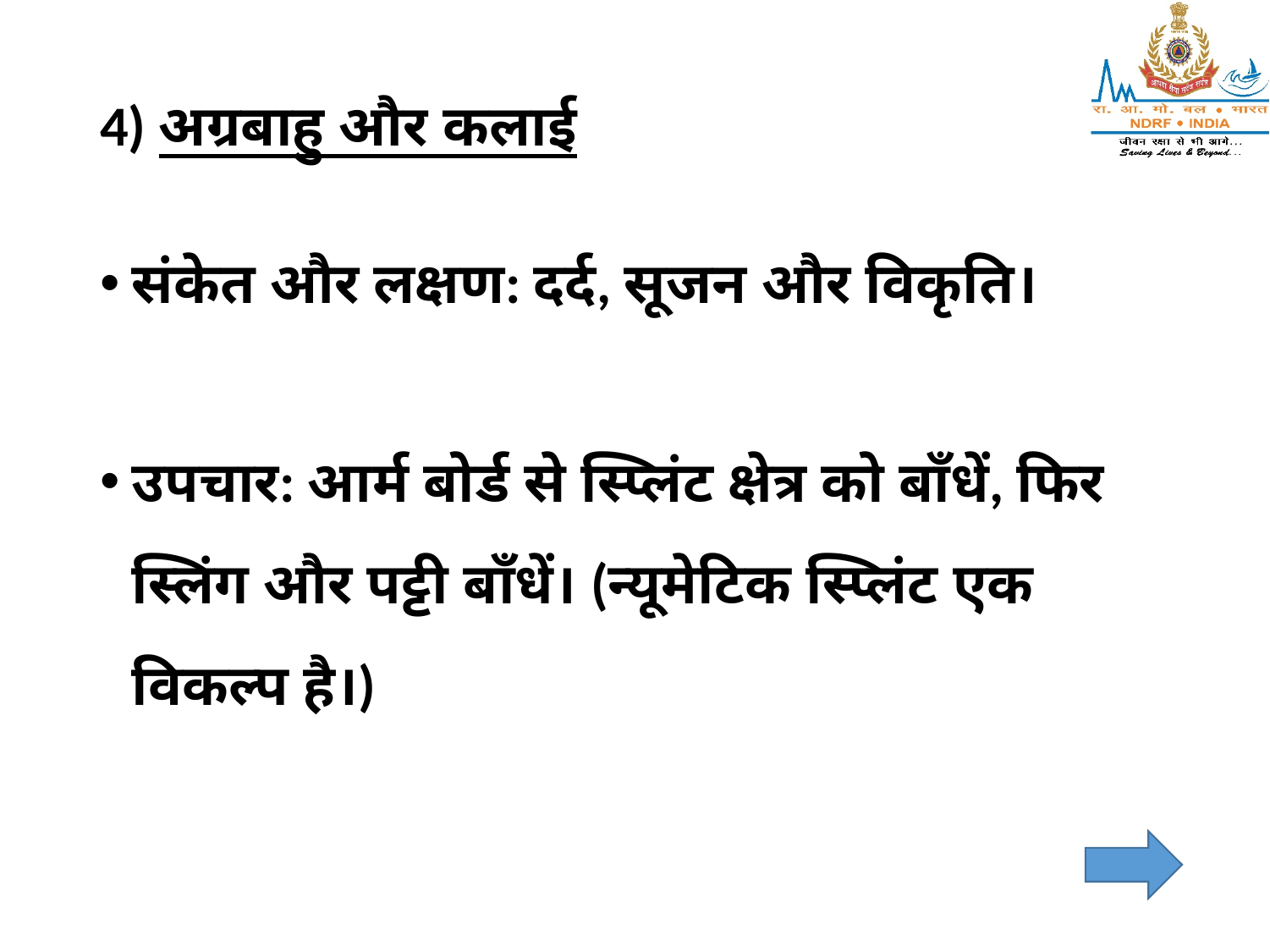

4) अग्रबाहु और कलाई

संकेत और लक्षण: दर्द, सूजन और विकृति।

उपचार: आर्म बोर्ड से स्प्लिंट क्षेत्र को बाँधें, फिर स्लिंग और पट्टी बाँधें। (न्यूमेटिक स्प्लिंट एक विकल्प है।)